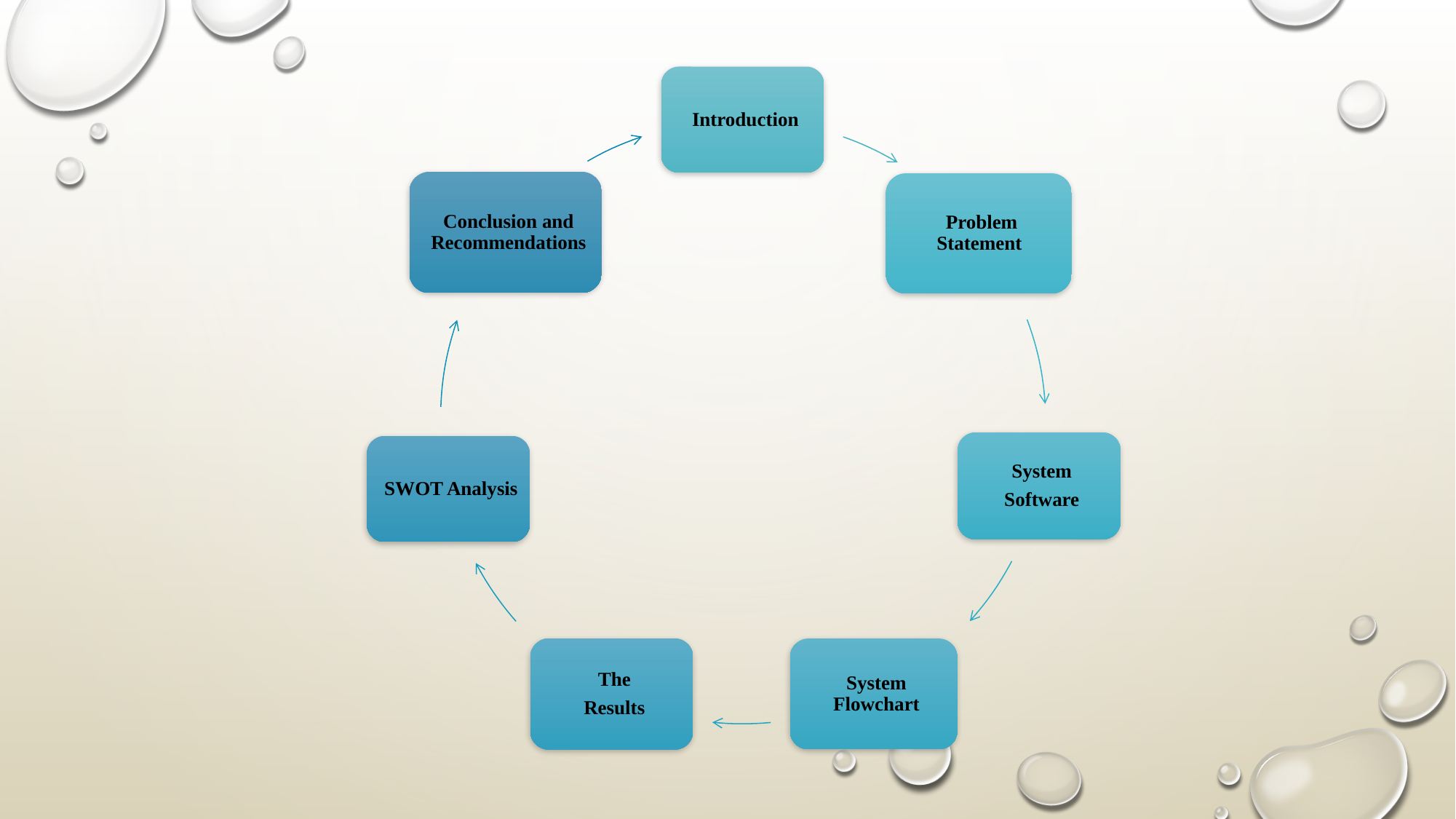

Introduction
Problem Statement
System
Software
System Flowchart
The
Results
SWOT Analysis
Conclusion and Recommendations